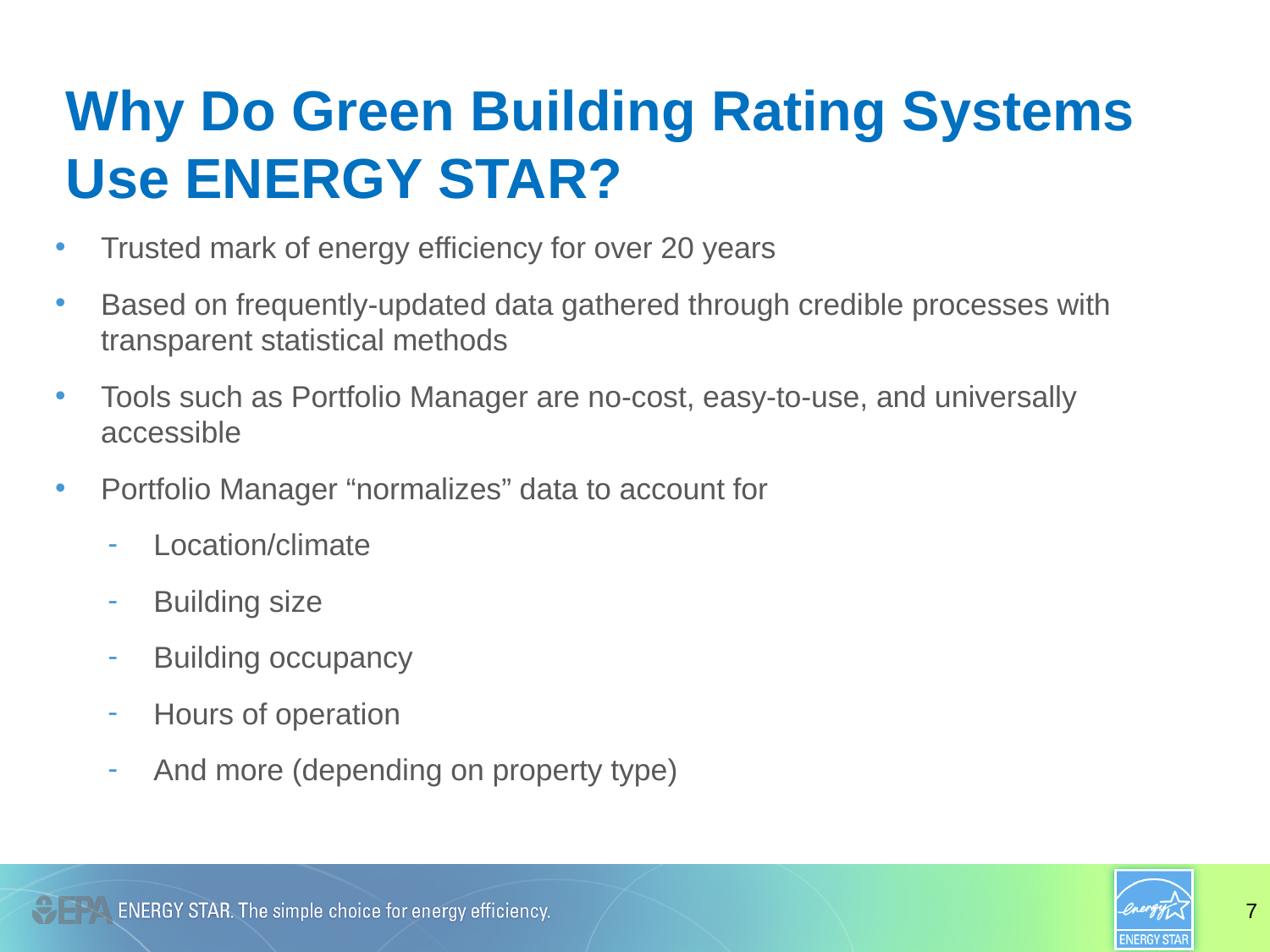

# Why Do Green Building Rating Systems Use ENERGY STAR?
Trusted mark of energy efficiency for over 20 years
Based on frequently-updated data gathered through credible processes with transparent statistical methods
Tools such as Portfolio Manager are no-cost, easy-to-use, and universally accessible
Portfolio Manager “normalizes” data to account for
Location/climate
Building size
Building occupancy
Hours of operation
And more (depending on property type)
7